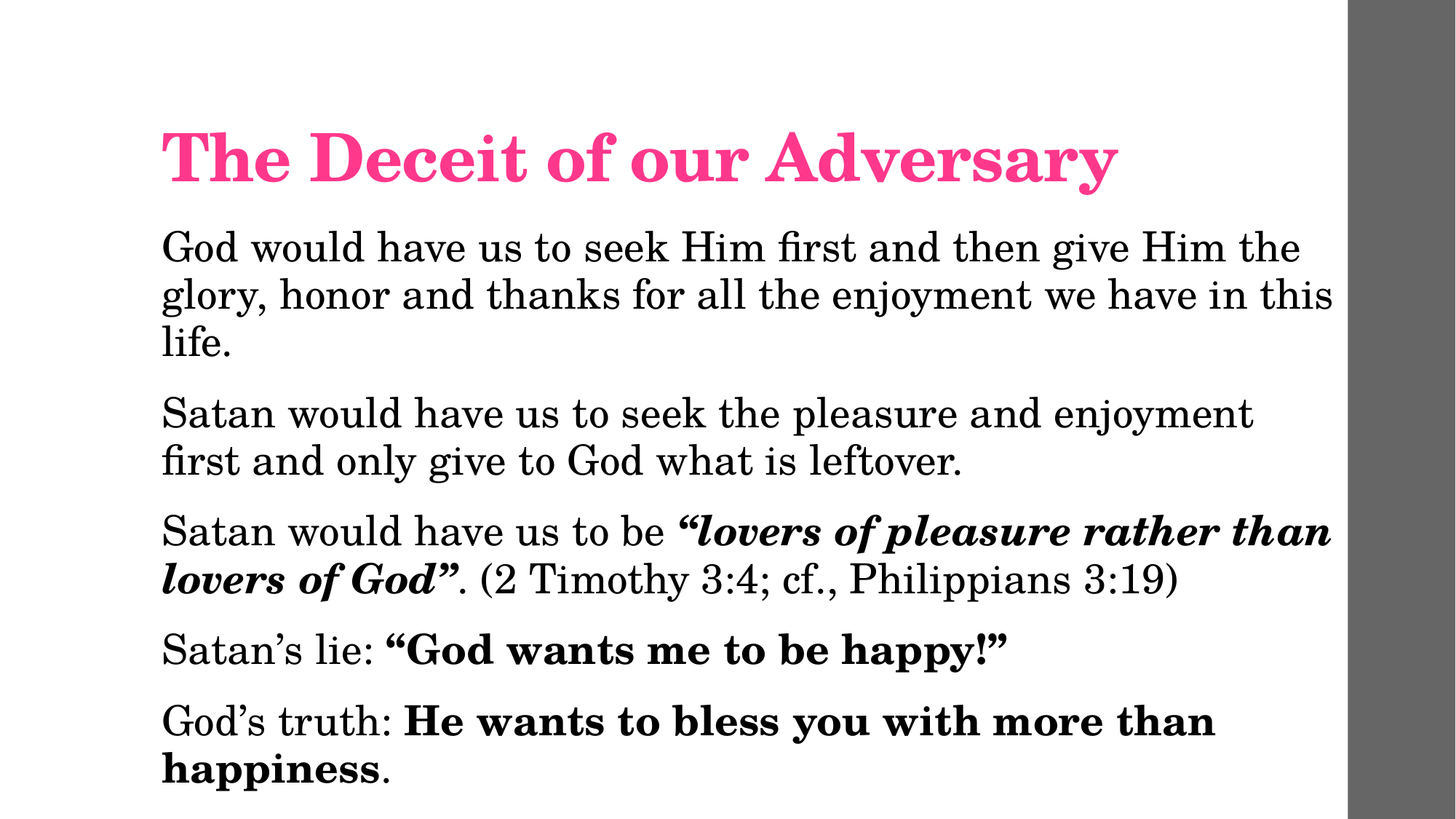

# The Deceit of our Adversary
God would have us to seek Him first and then give Him the glory, honor and thanks for all the enjoyment we have in this life.
Satan would have us to seek the pleasure and enjoyment first and only give to God what is leftover.
Satan would have us to be “lovers of pleasure rather than lovers of God”. (2 Timothy 3:4; cf., Philippians 3:19)
Satan’s lie: “God wants me to be happy!”
God’s truth: He wants to bless you with more than happiness.